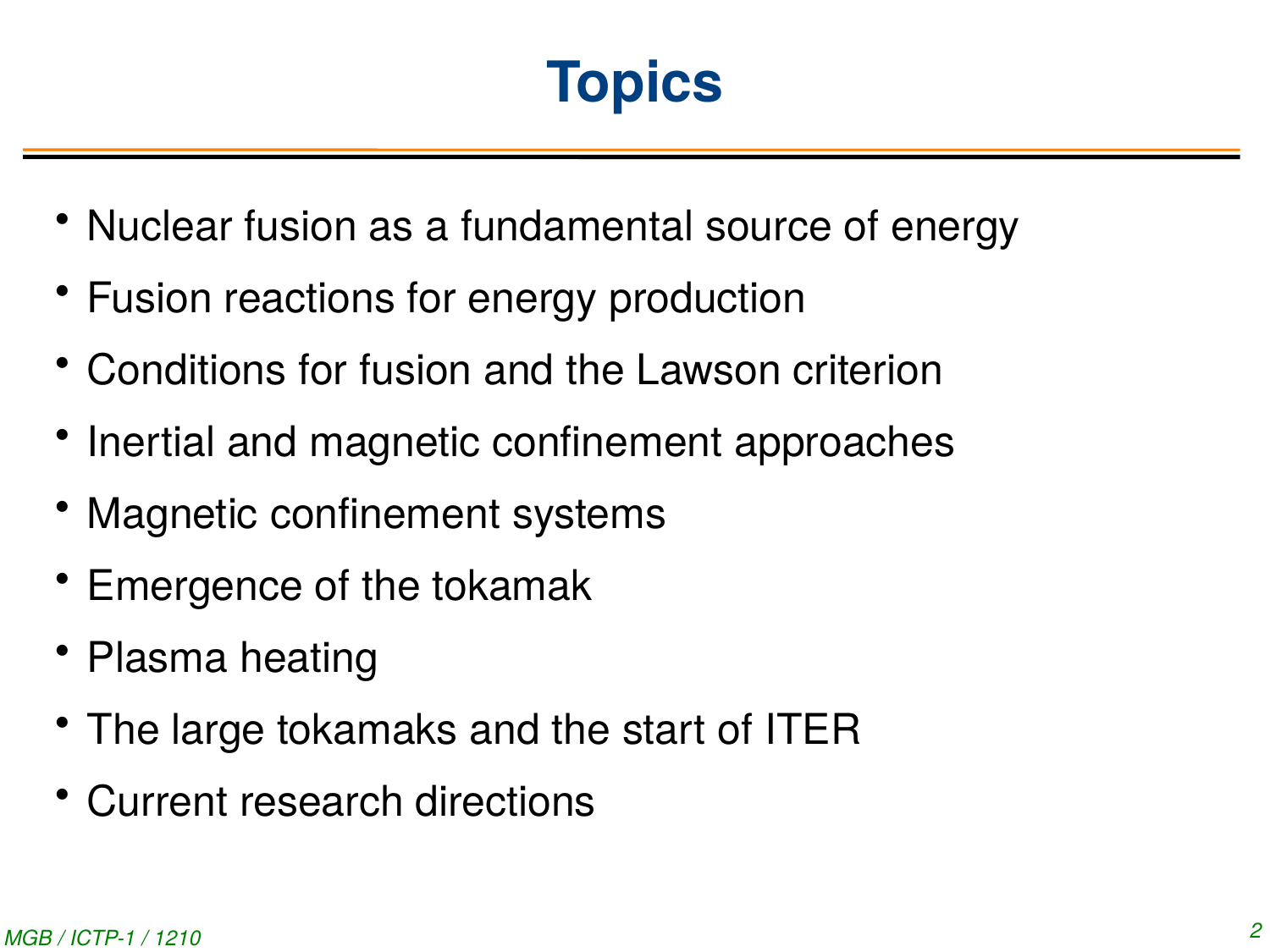

# Topics
Nuclear fusion as a fundamental source of energy
Fusion reactions for energy production
Conditions for fusion and the Lawson criterion
Inertial and magnetic confinement approaches
Magnetic confinement systems
Emergence of the tokamak
Plasma heating
The large tokamaks and the start of ITER
Current research directions
2
MGB / ICTP-1 / 1210